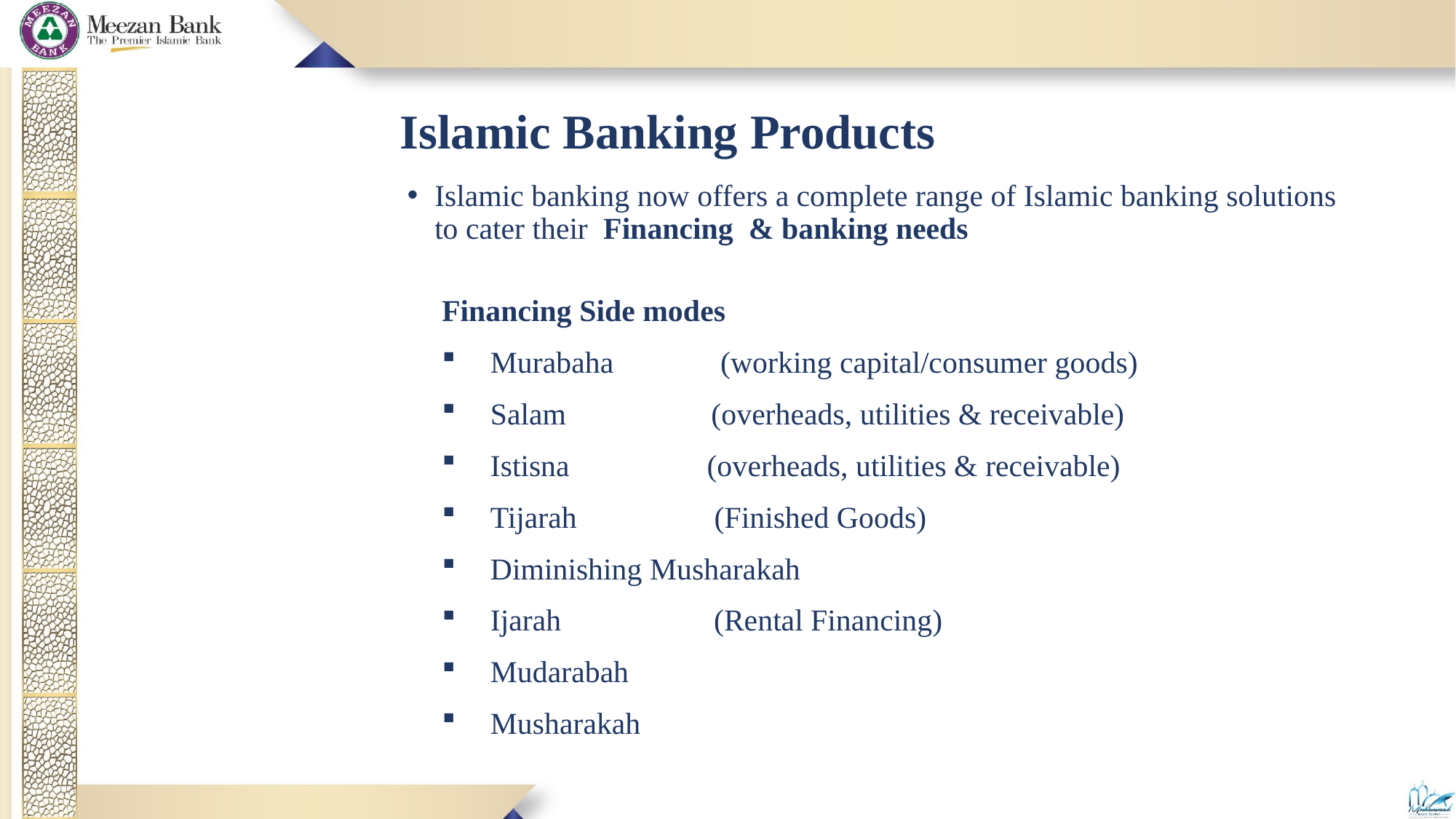

Islamic Banking Products
Islamic banking now offers a complete range of Islamic banking solutions to cater their  Financing  & banking needs

Financing Side modes
 Murabaha              (working capital/consumer goods)
 Salam                   (overheads, utilities & receivable)
 Istisna                  (overheads, utilities & receivable)
 Tijarah                  (Finished Goods)
 Diminishing Musharakah
 Ijarah                    (Rental Financing)
 Mudarabah
 Musharakah